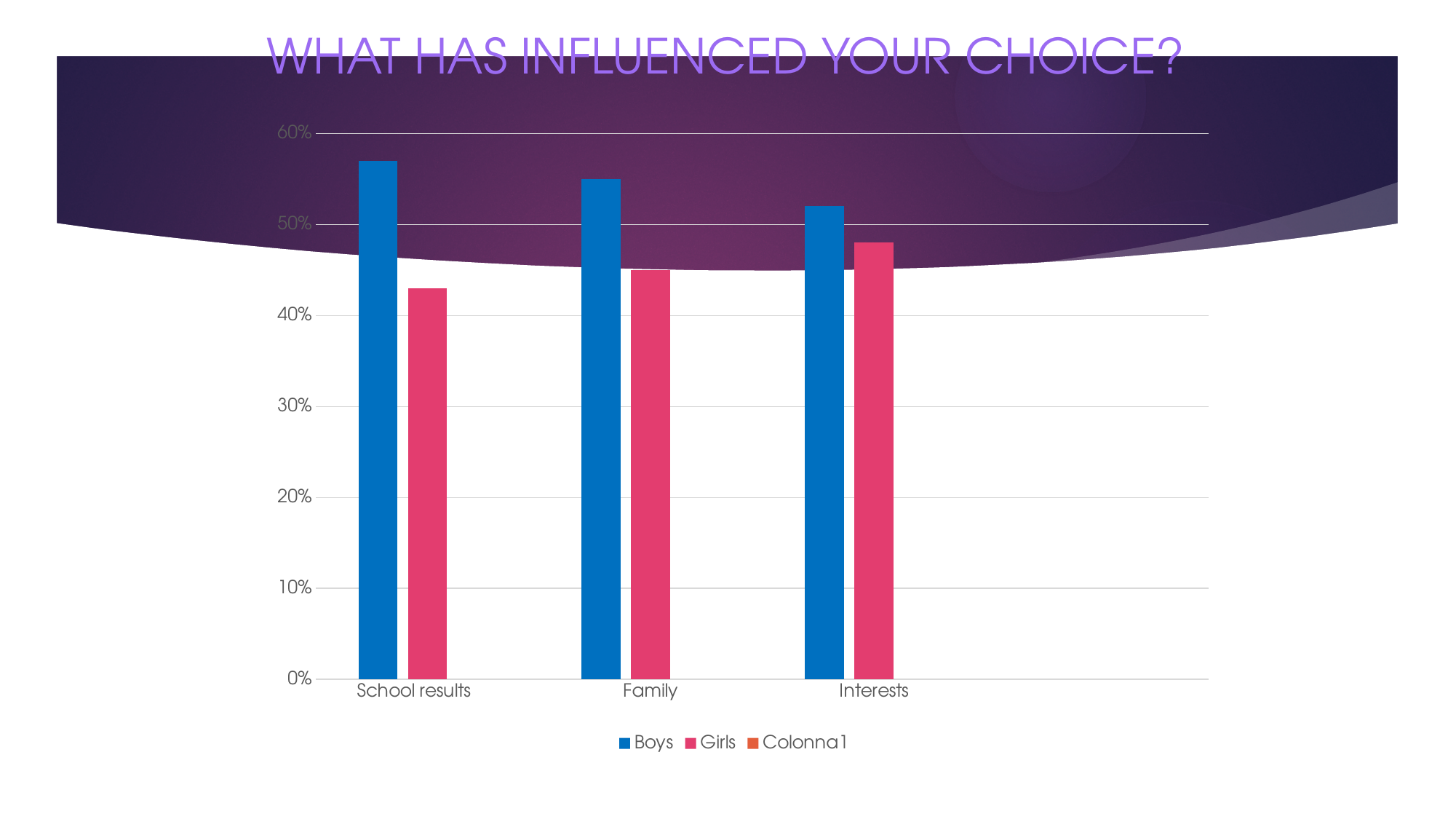

WHAT HAS INFLUENCED YOUR CHOICE?

### Chart

| Category | Boys | Girls | Colonna1 |
|---|---|---|---|
| School results       | 0.57 | 0.43 | None |
| Family | 0.55 | 0.45 | None |
| Interests | 0.52 | 0.48 | None |